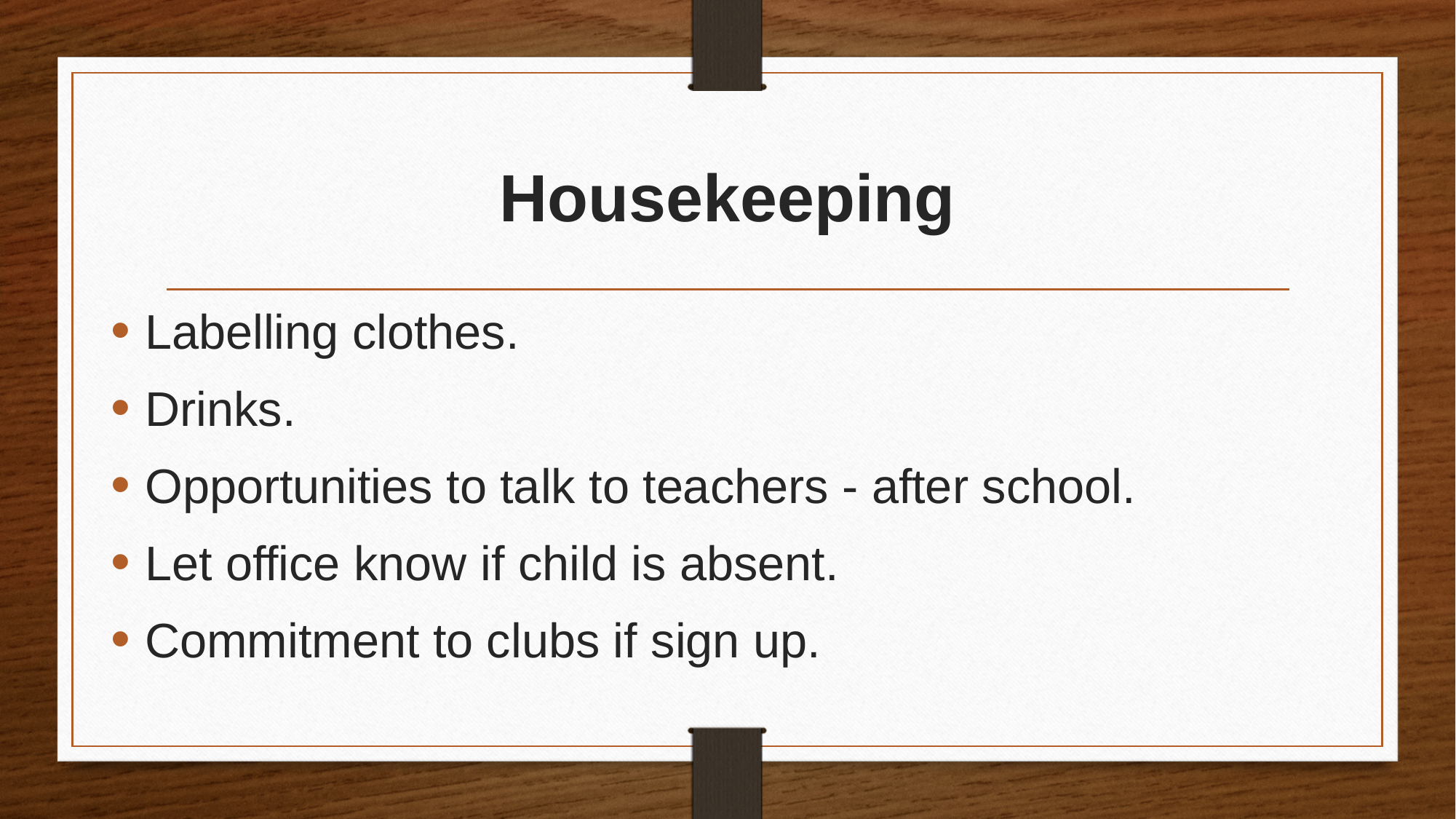

# Housekeeping

Labelling clothes.
Drinks.
Opportunities to talk to teachers - after school.
Let office know if child is absent.
Commitment to clubs if sign up.